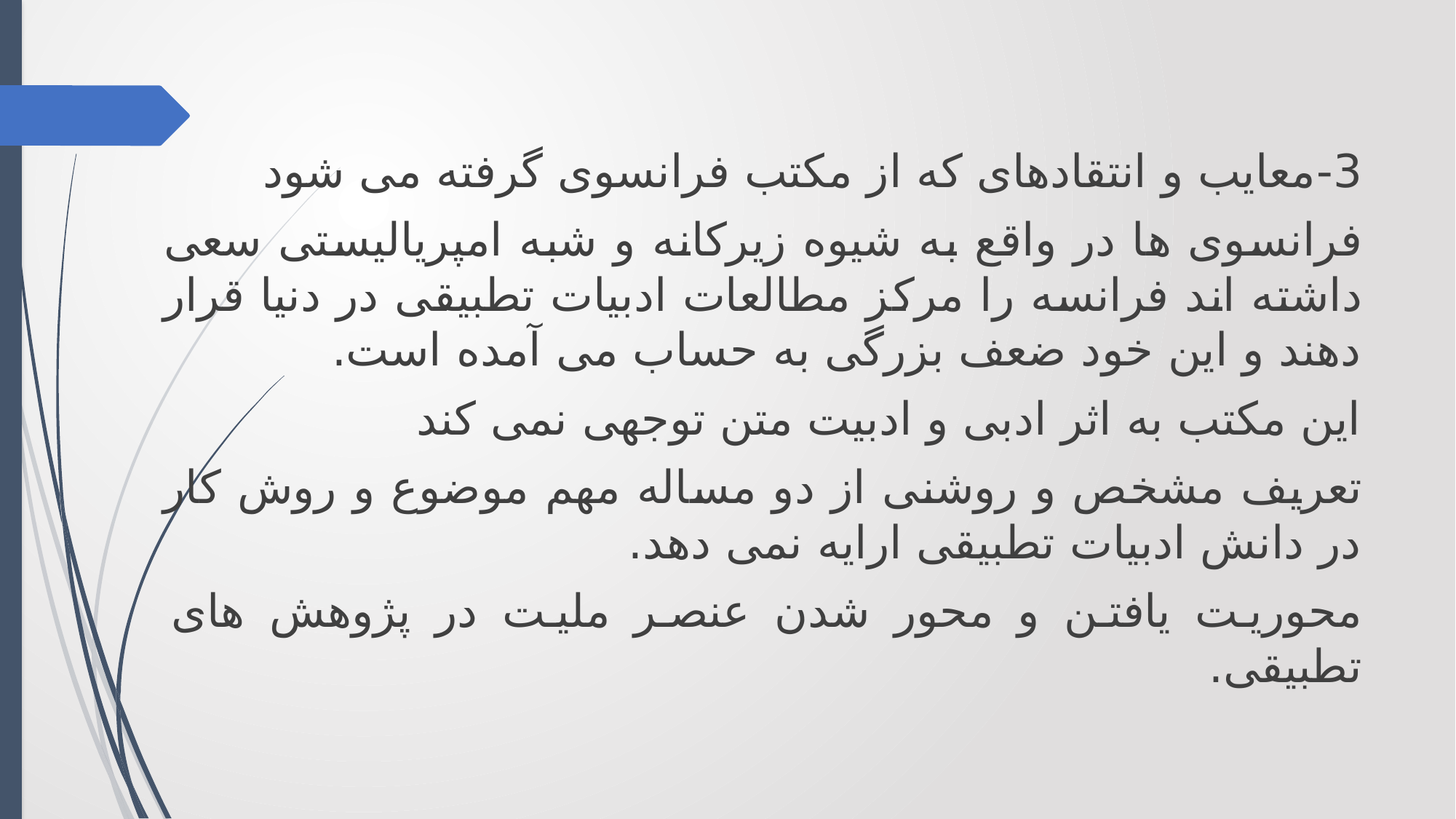

3-	معایب و انتقادهای که از مکتب فرانسوی گرفته می شود
فرانسوی ها در واقع به شیوه زیرکانه و شبه امپریالیستی سعی داشته اند فرانسه را مرکز مطالعات ادبیات تطبیقی در دنیا قرار دهند و این خود ضعف بزرگی به حساب می آمده است.
این مکتب به اثر ادبی و ادبیت متن توجهی نمی کند
تعریف مشخص و روشنی از دو مساله مهم موضوع و روش کار در دانش ادبیات تطبیقی ارایه نمی دهد.
محوریت یافتن و محور شدن عنصر ملیت در پژوهش های تطبیقی.